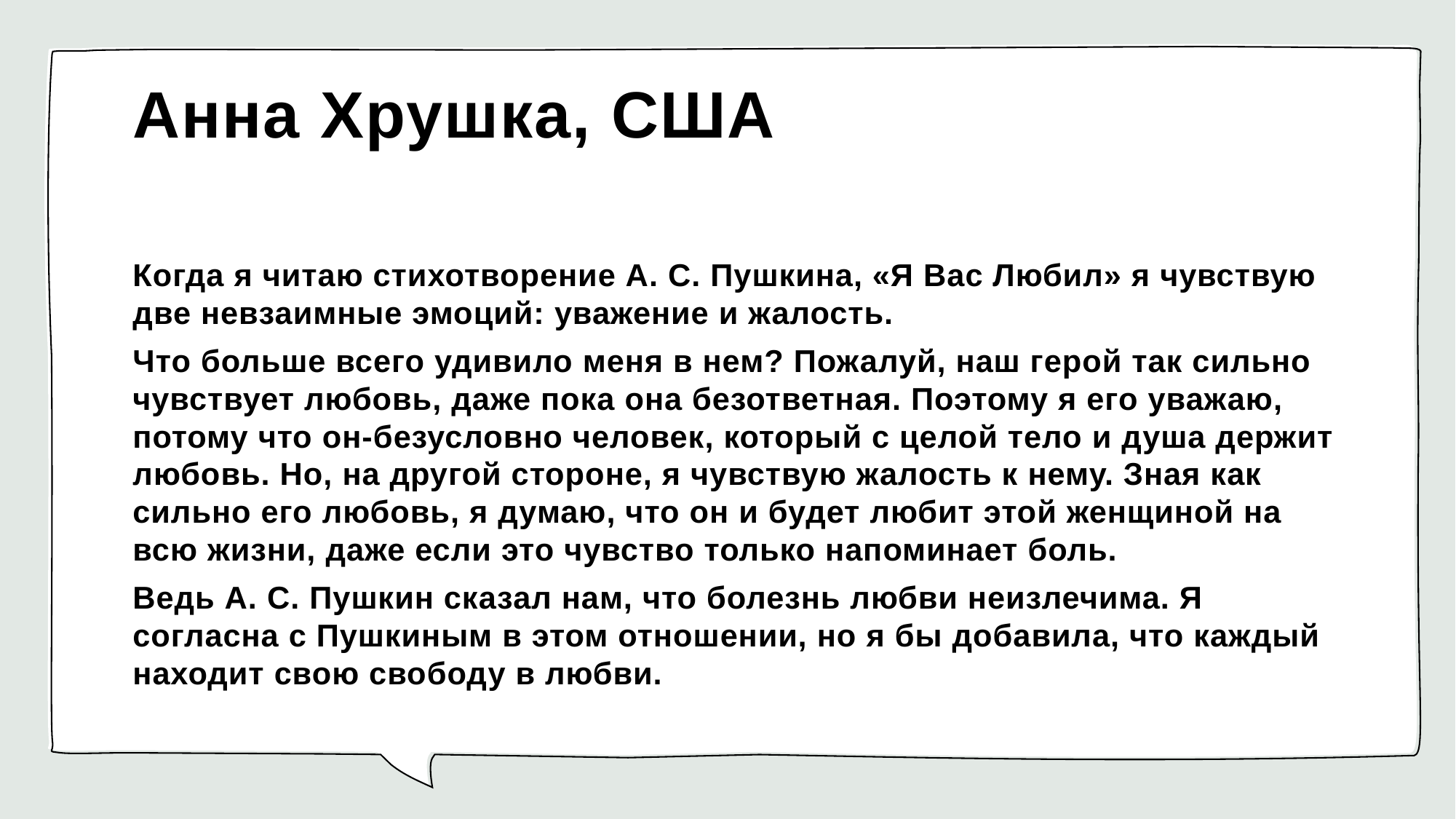

# Анна Хрушка, США
Когда я читаю стихотворение А. С. Пушкина, «Я Вас Любил» я чувствую две невзаимные эмоций: уважение и жалость.
Что больше всего удивило меня в нем? Пожалуй, наш герой так сильно чувствует любовь, даже пока она безответная. Поэтому я его уважаю, потому что он-безусловно человек, который с целой тело и душа держит любовь. Но, на другой стороне, я чувствую жалость к нему. Зная как сильно его любовь, я думаю, что он и будет любит этой женщиной на всю жизни, даже если это чувство только напоминает боль.
Ведь А. С. Пушкин сказал нам, что болезнь любви неизлечима. Я согласна с Пушкиным в этом отношении, но я бы добавила, что каждый находит свою свободу в любви.